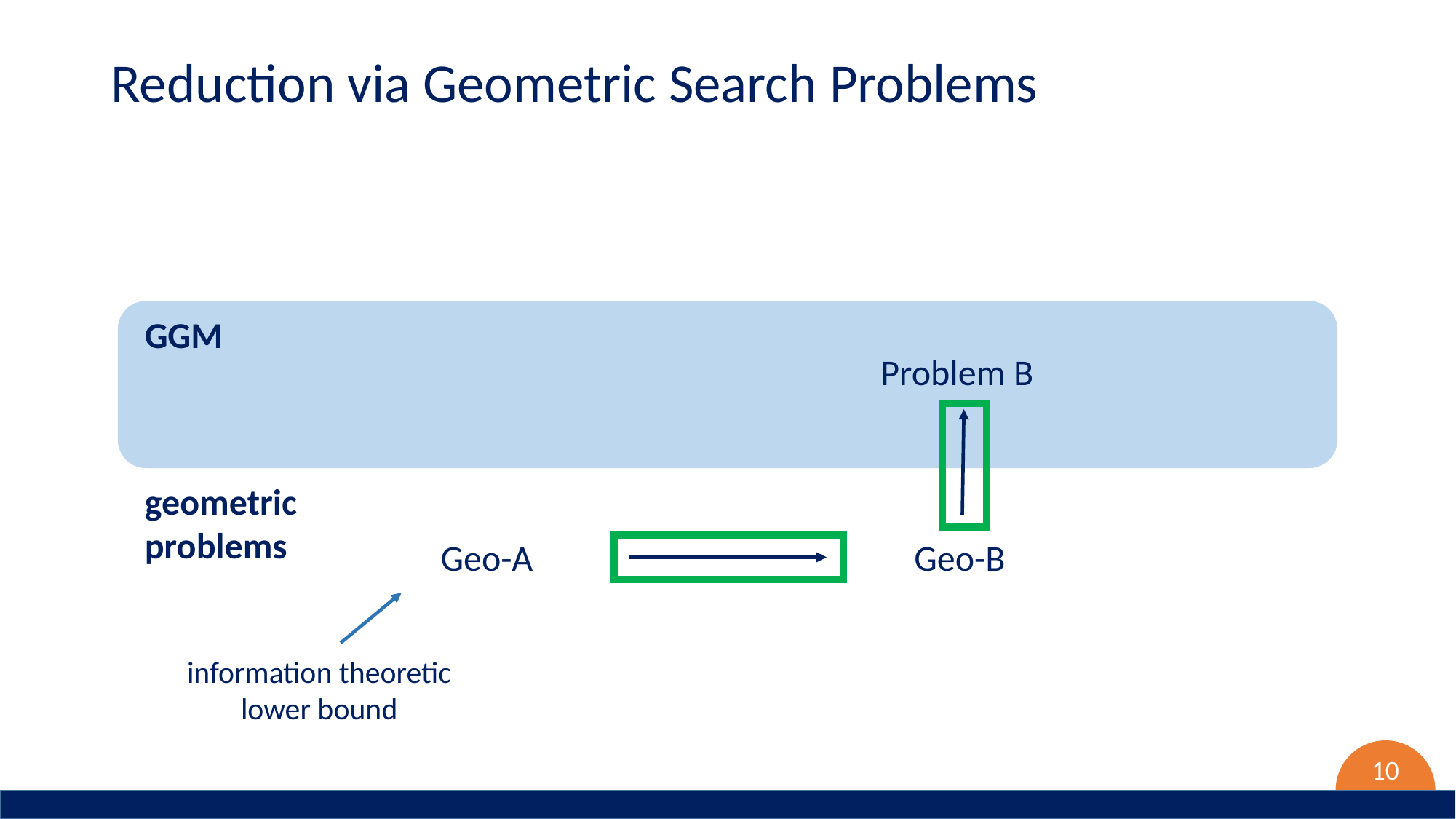

# Reduction via Geometric Search Problems

GGM
Problem B

geometric
problems
Geo-A
Geo-B

information theoretic lower bound
10